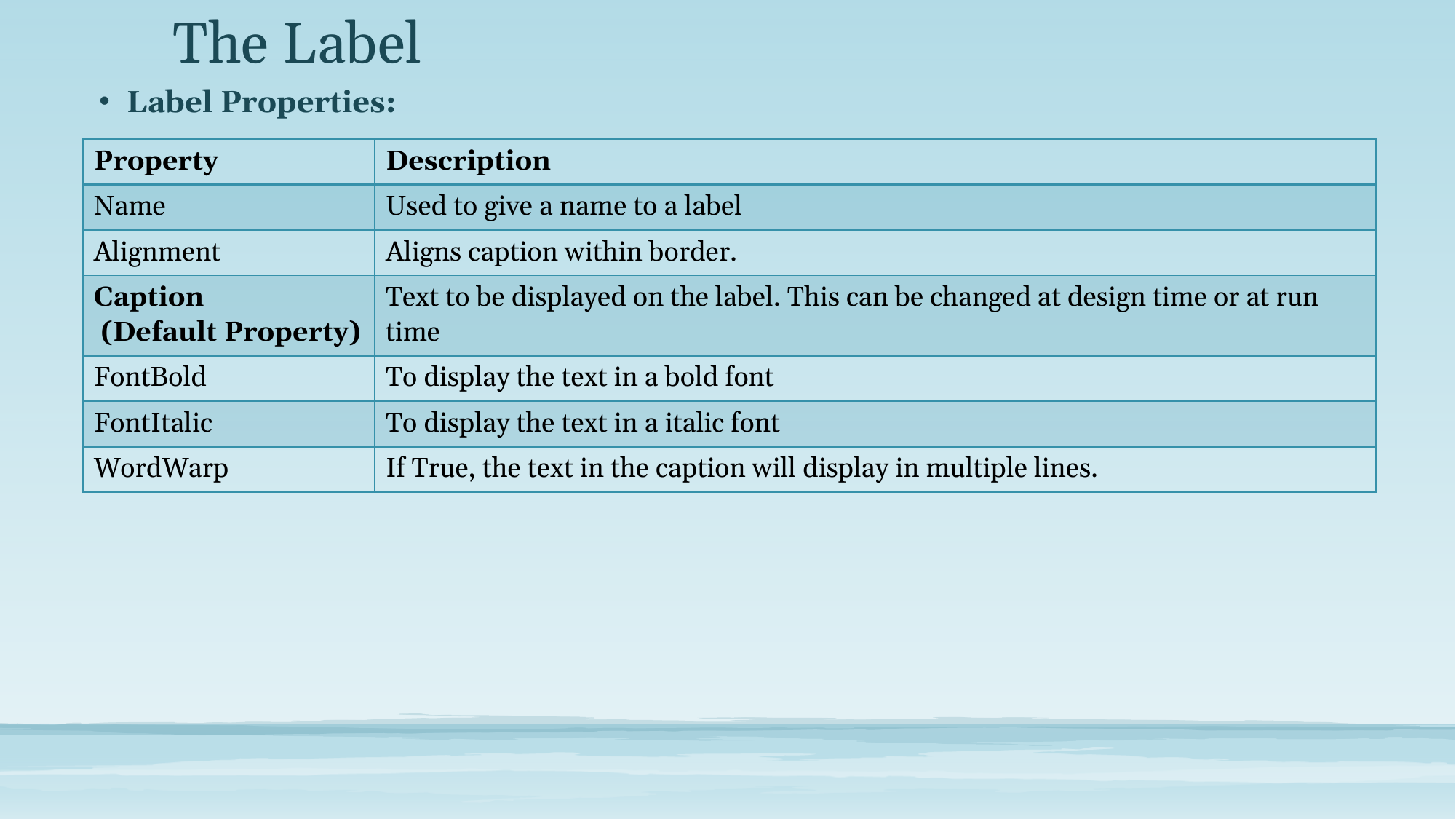

# The Label
Label Properties:

| Property | Description |
| --- | --- |
| Name | Used to give a name to a label |
| Alignment | Aligns caption within border. |
| Caption (Default Property) | Text to be displayed on the label. This can be changed at design time or at run time |
| FontBold | To display the text in a bold font |
| FontItalic | To display the text in a italic font |
| WordWarp | If True, the text in the caption will display in multiple lines. |